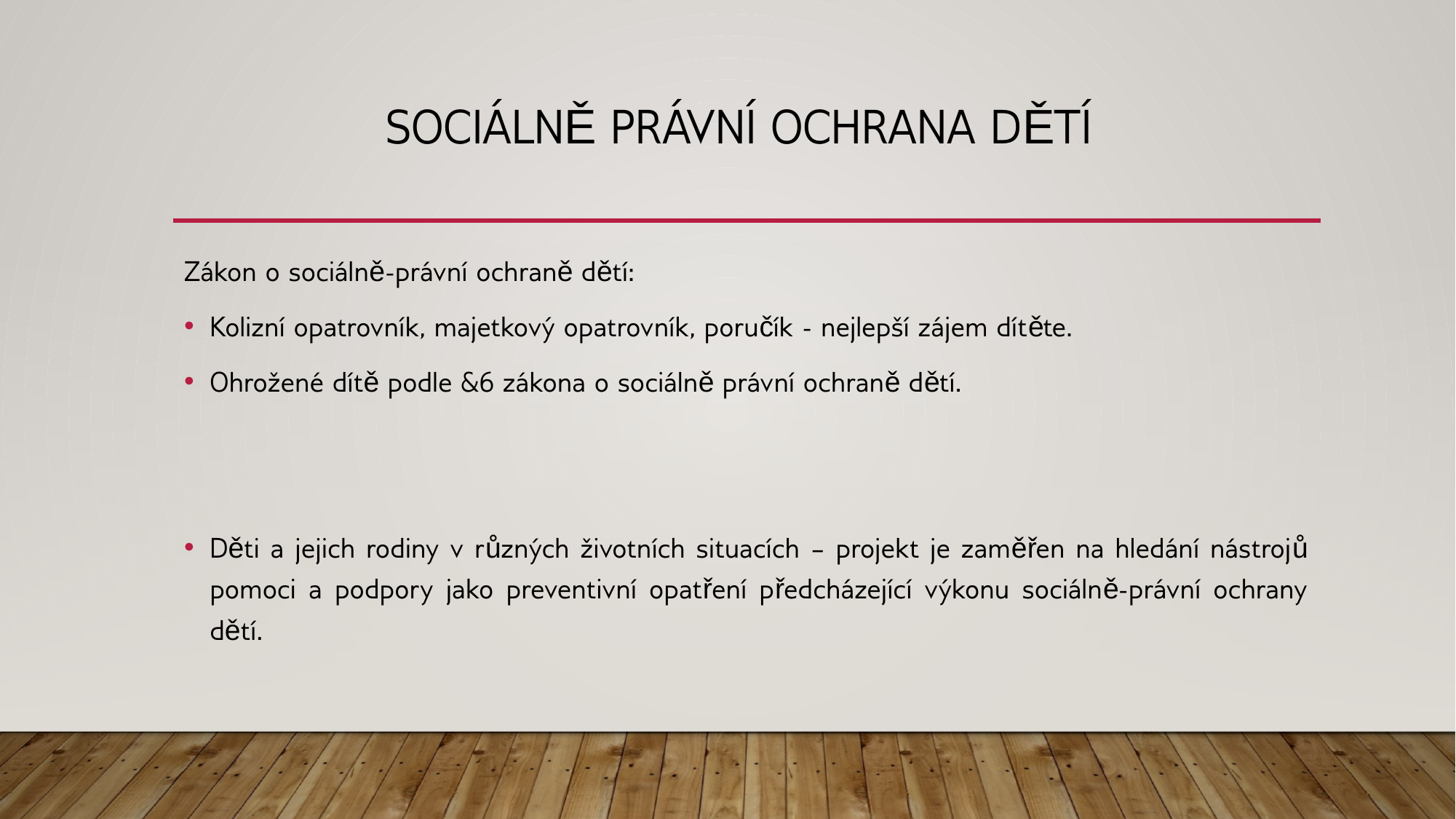

# Sociálně právní ochrana dětí
Zákon o sociálně-právní ochraně dětí:
Kolizní opatrovník, majetkový opatrovník, poručík - nejlepší zájem dítěte.
Ohrožené dítě podle &6 zákona o sociálně právní ochraně dětí.

Děti a jejich rodiny v různých životních situacích – projekt je zaměřen na hledání nástrojů pomoci a podpory jako preventivní opatření předcházející výkonu sociálně-právní ochrany dětí.